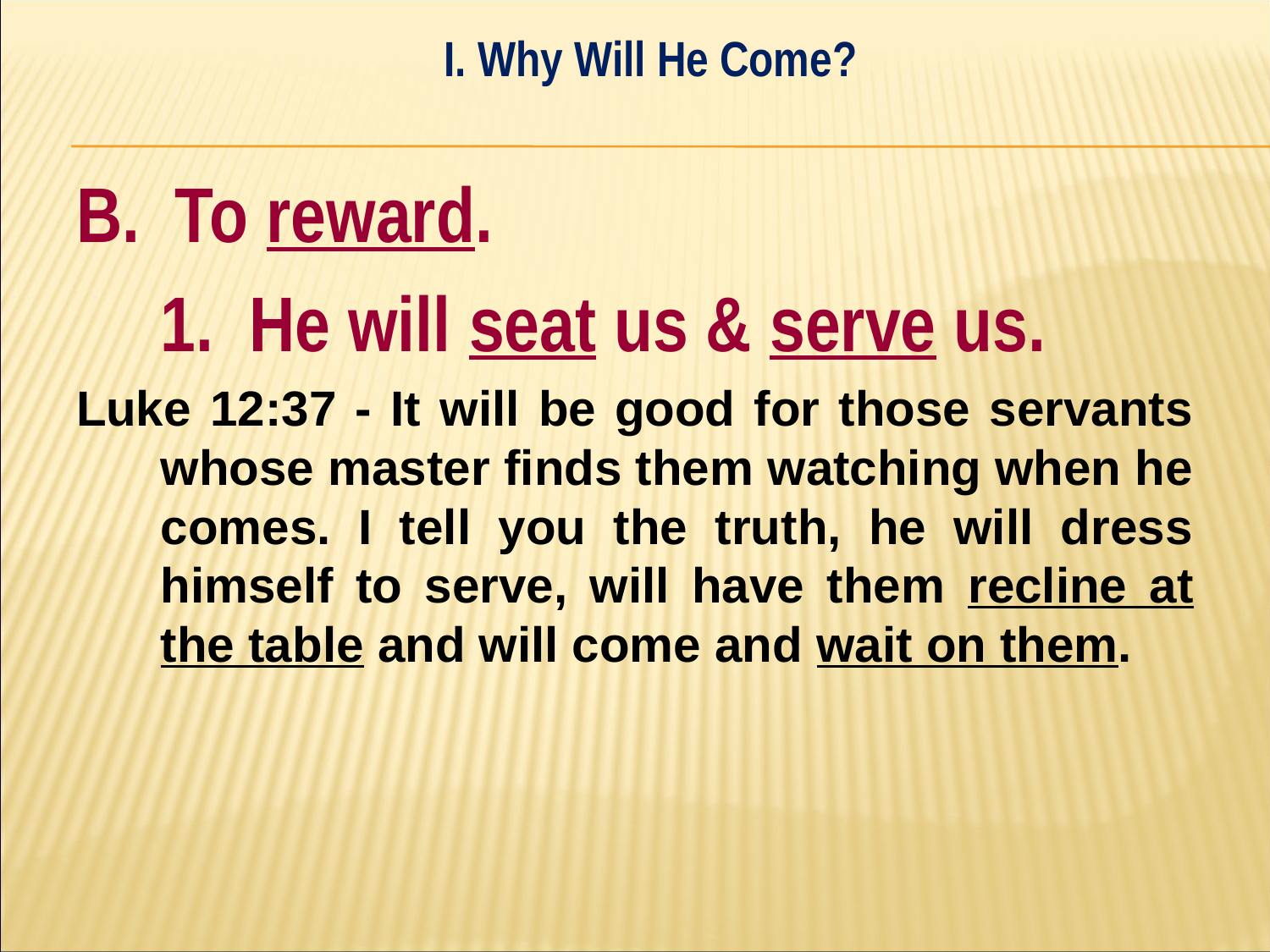

I. Why Will He Come?
#
B.  To reward.
	1.  He will seat us & serve us.
Luke 12:37 - It will be good for those servants whose master finds them watching when he comes. I tell you the truth, he will dress himself to serve, will have them recline at the table and will come and wait on them.